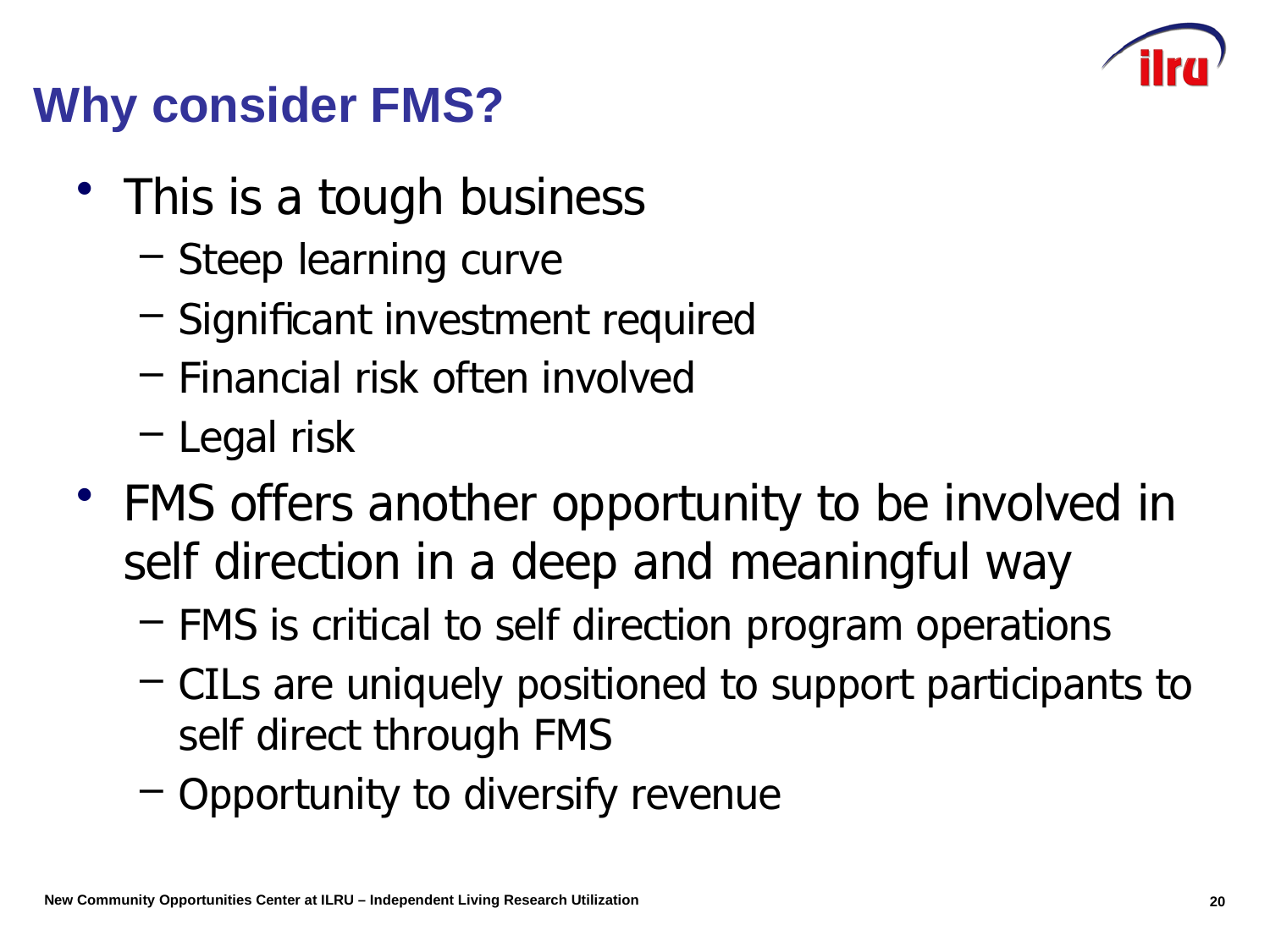

# Why consider FMS?
This is a tough business
Steep learning curve
Significant investment required
Financial risk often involved
Legal risk
FMS offers another opportunity to be involved in self direction in a deep and meaningful way
FMS is critical to self direction program operations
CILs are uniquely positioned to support participants to self direct through FMS
Opportunity to diversify revenue

20